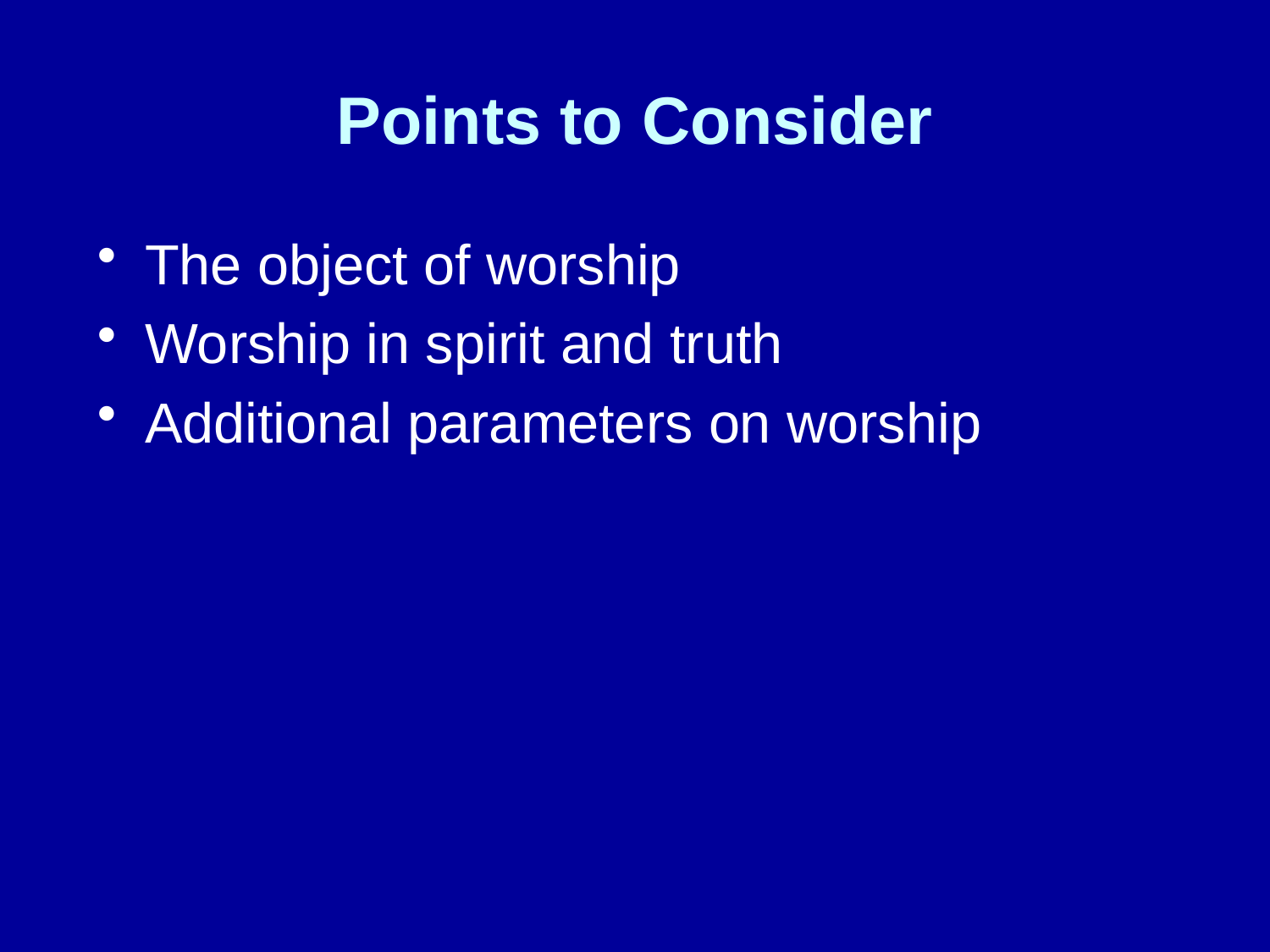

# Points to Consider
The object of worship
Worship in spirit and truth
Additional parameters on worship